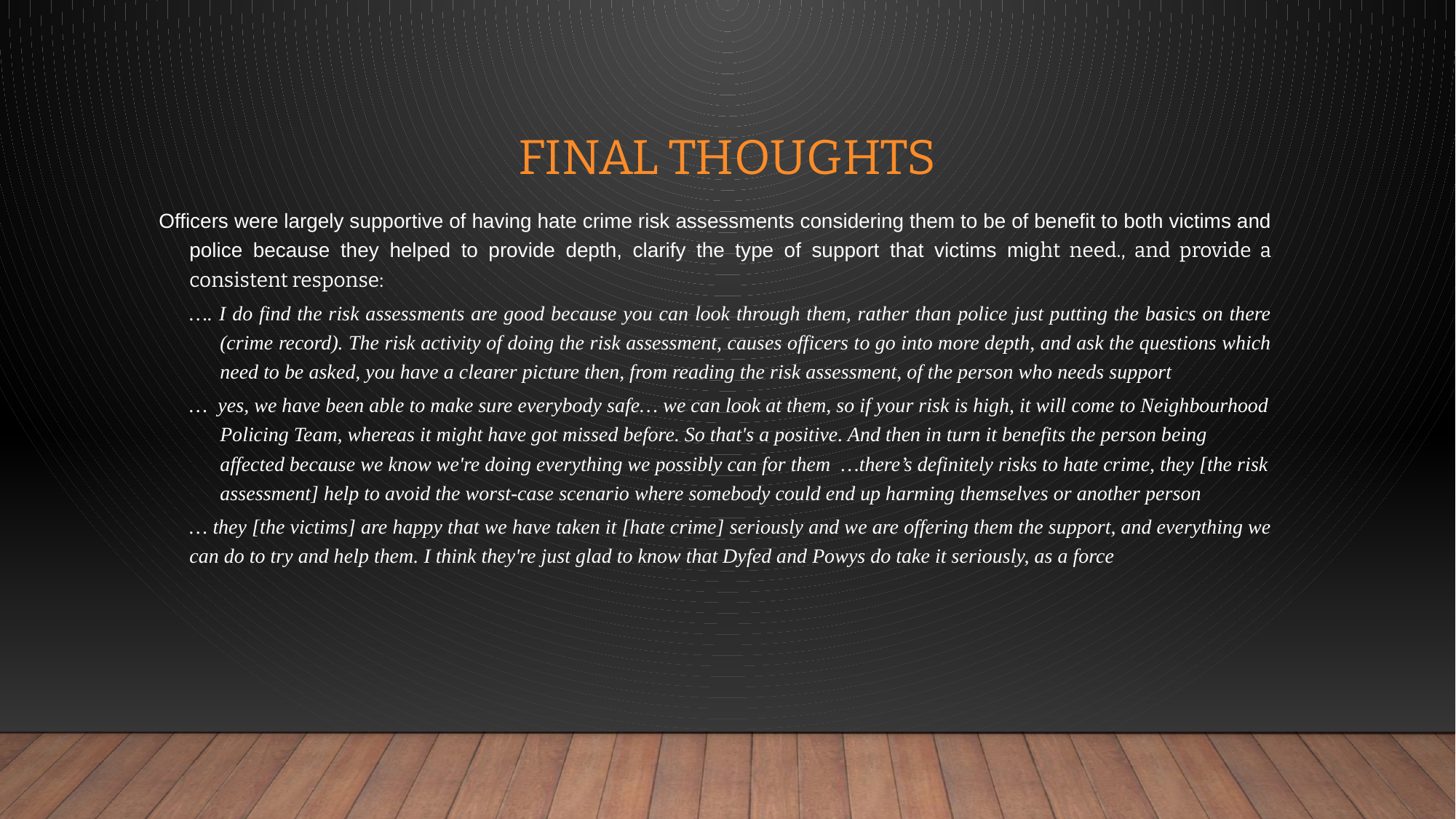

# FINAL THOUGHTS

Officers were largely supportive of having hate crime risk assessments considering them to be of benefit to both victims and police because they helped to provide depth, clarify the type of support that victims might need., and provide a consistent response:
…. I do find the risk assessments are good because you can look through them, rather than police just putting the basics on there (crime record). The risk activity of doing the risk assessment, causes officers to go into more depth, and ask the questions which need to be asked, you have a clearer picture then, from reading the risk assessment, of the person who needs support
…  yes, we have been able to make sure everybody safe… we can look at them, so if your risk is high, it will come to Neighbourhood Policing Team, whereas it might have got missed before. So that's a positive. And then in turn it benefits the person being affected because we know we're doing everything we possibly can for them  …there’s definitely risks to hate crime, they [the risk assessment] help to avoid the worst-case scenario where somebody could end up harming themselves or another person
	… they [the victims] are happy that we have taken it [hate crime] seriously and we are offering them the support, and everything we can do to try and help them. I think they're just glad to know that Dyfed and Powys do take it seriously, as a force